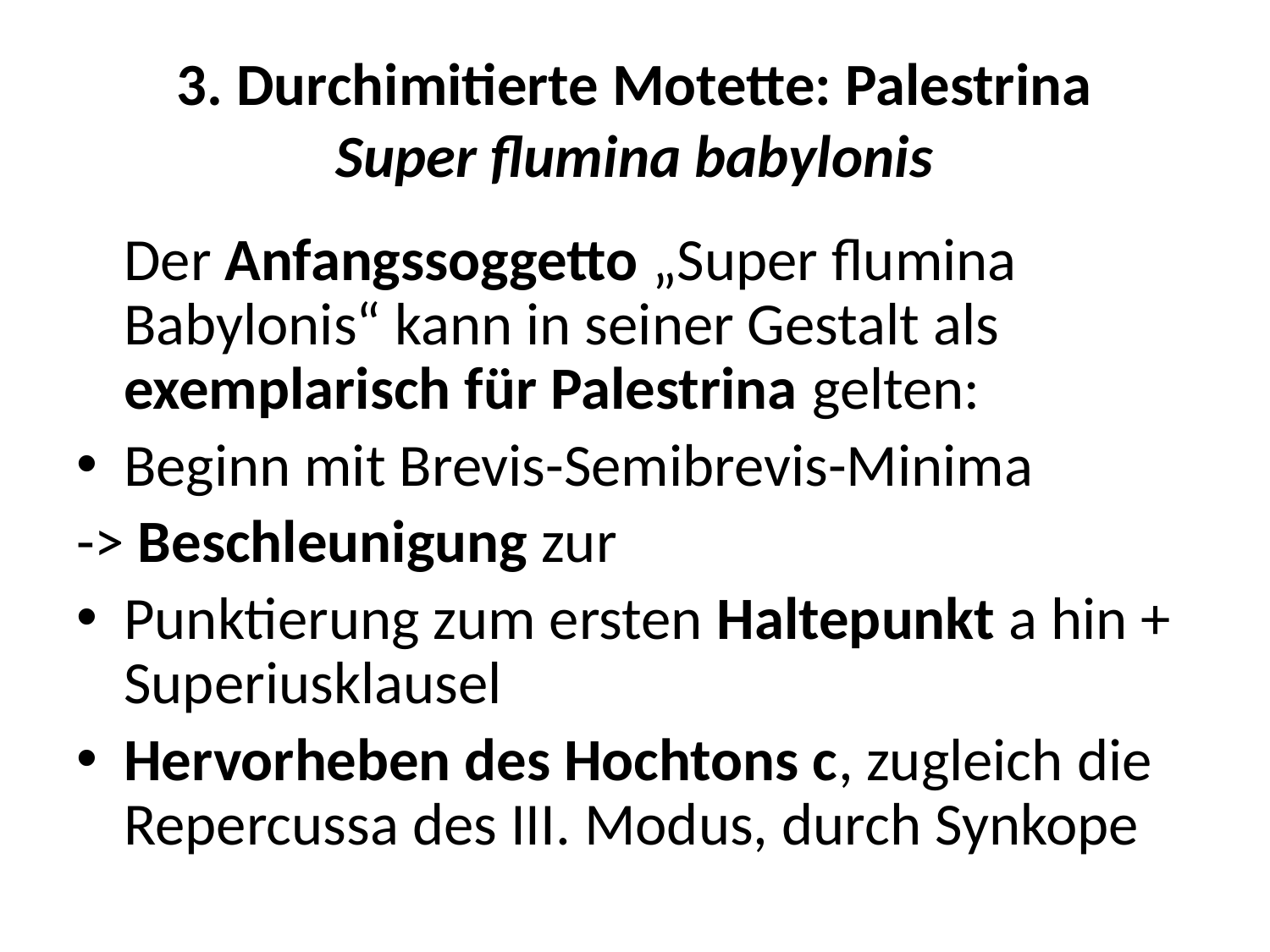

# 3. Durchimitierte Motette: Palestrina Super flumina babylonis
	Der Anfangssoggetto „Super flumina Babylonis“ kann in seiner Gestalt als exemplarisch für Palestrina gelten:
Beginn mit Brevis-Semibrevis-Minima
-> Beschleunigung zur
Punktierung zum ersten Haltepunkt a hin + Superiusklausel
Hervorheben des Hochtons c, zugleich die Repercussa des III. Modus, durch Synkope